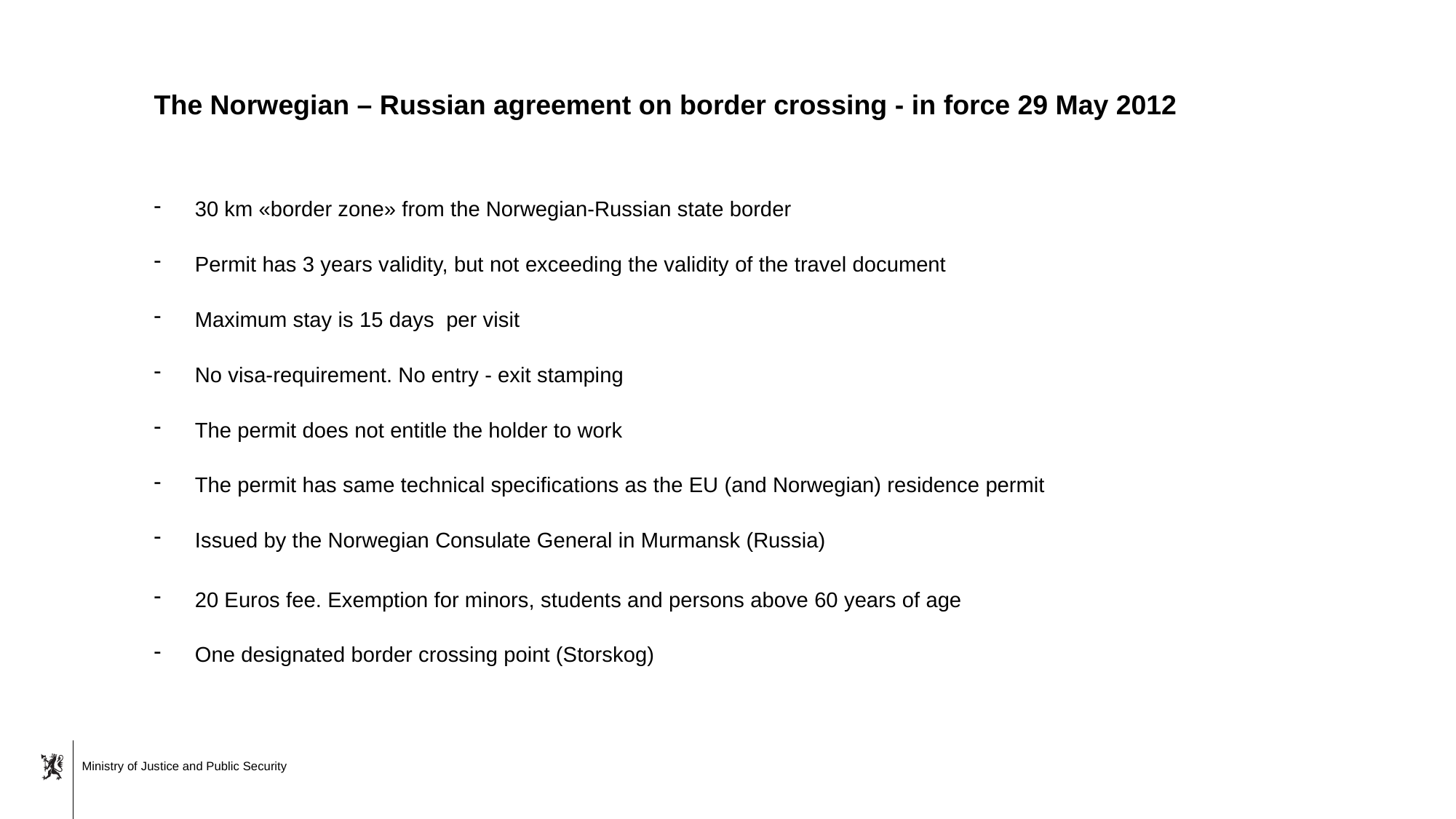

# The Norwegian – Russian agreement on border crossing - in force 29 May 2012
30 km «border zone» from the Norwegian-Russian state border
Permit has 3 years validity, but not exceeding the validity of the travel document
Maximum stay is 15 days  per visit
No visa-requirement. No entry - exit stamping
The permit does not entitle the holder to work
The permit has same technical specifications as the EU (and Norwegian) residence permit
Issued by the Norwegian Consulate General in Murmansk (Russia)

20 Euros fee. Exemption for minors, students and persons above 60 years of age
One designated border crossing point (Storskog)